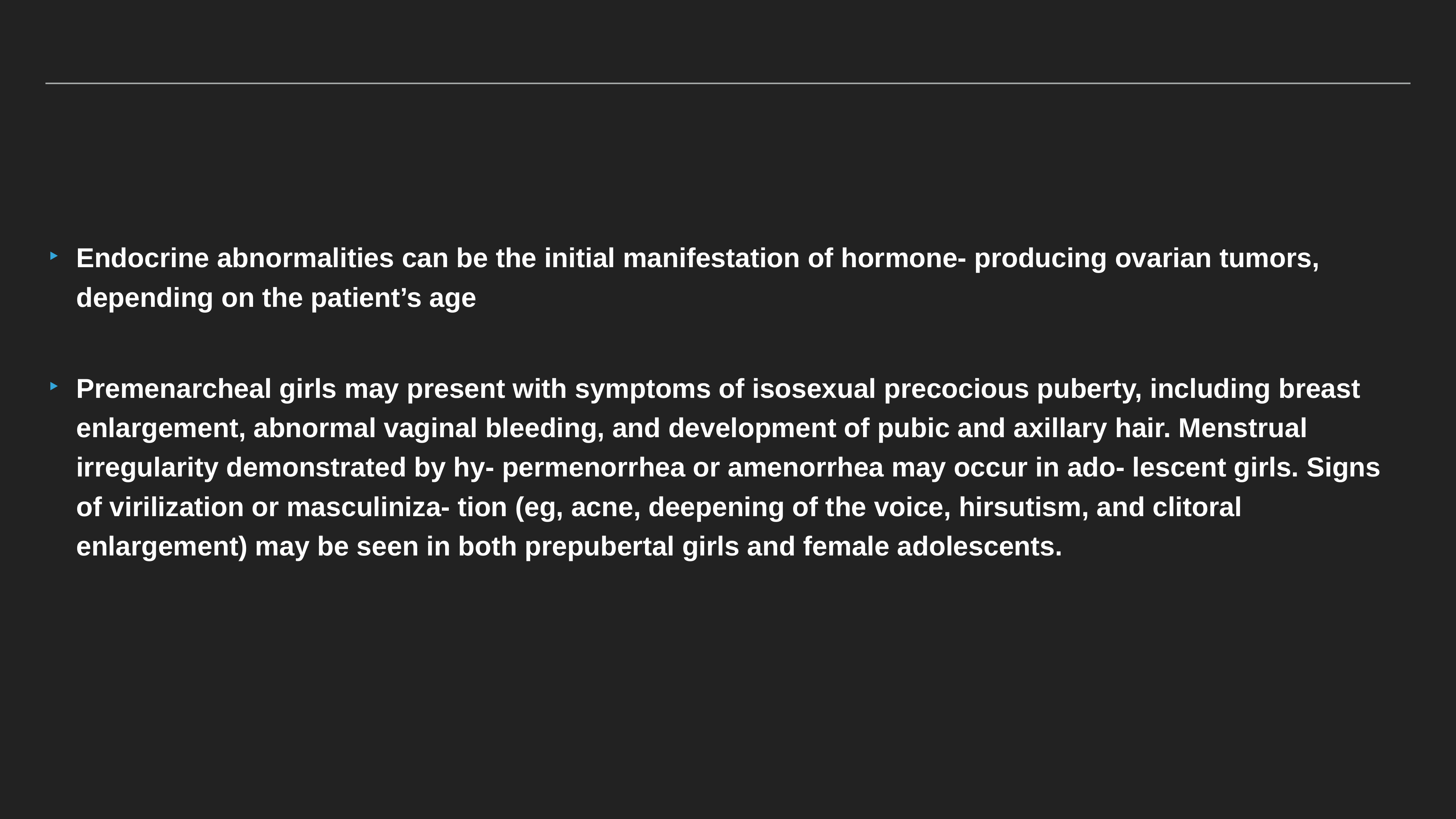

#
Endocrine abnormalities can be the initial manifestation of hormone- producing ovarian tumors, depending on the patient’s age

Premenarcheal girls may present with symptoms of isosexual precocious puberty, including breast enlargement, abnormal vaginal bleeding, and development of pubic and axillary hair. Menstrual irregularity demonstrated by hy- permenorrhea or amenorrhea may occur in ado- lescent girls. Signs of virilization or masculiniza- tion (eg, acne, deepening of the voice, hirsutism, and clitoral enlargement) may be seen in both prepubertal girls and female adolescents.